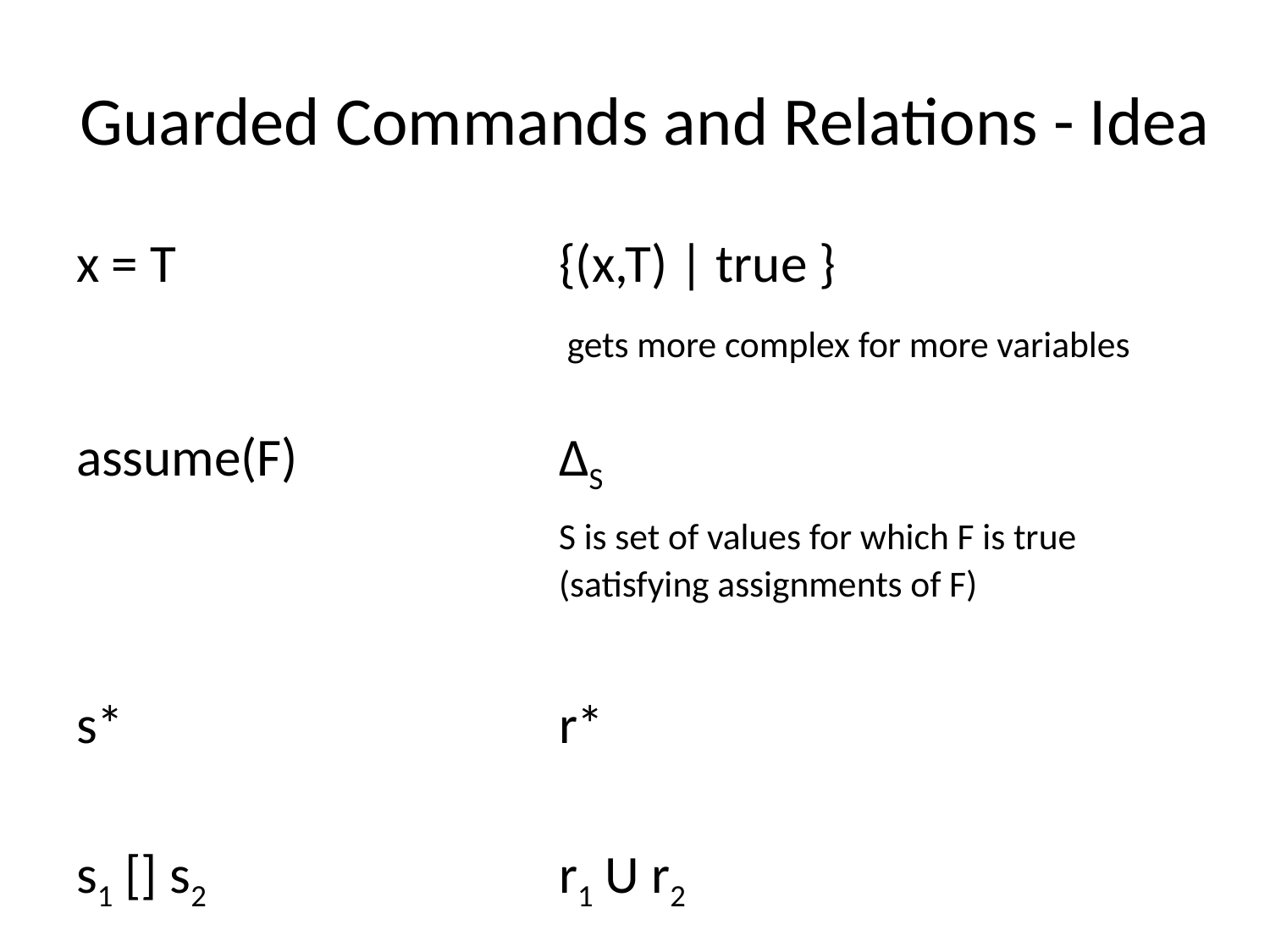

# Guarded Commands and Relations - Idea
x = T				{(x,T) | true }
				 gets more complex for more variables
assume(F)			ΔS
				S is set of values for which F is true
				(satisfying assignments of F)

s*				r*

s1 [] s2			r1 U r2